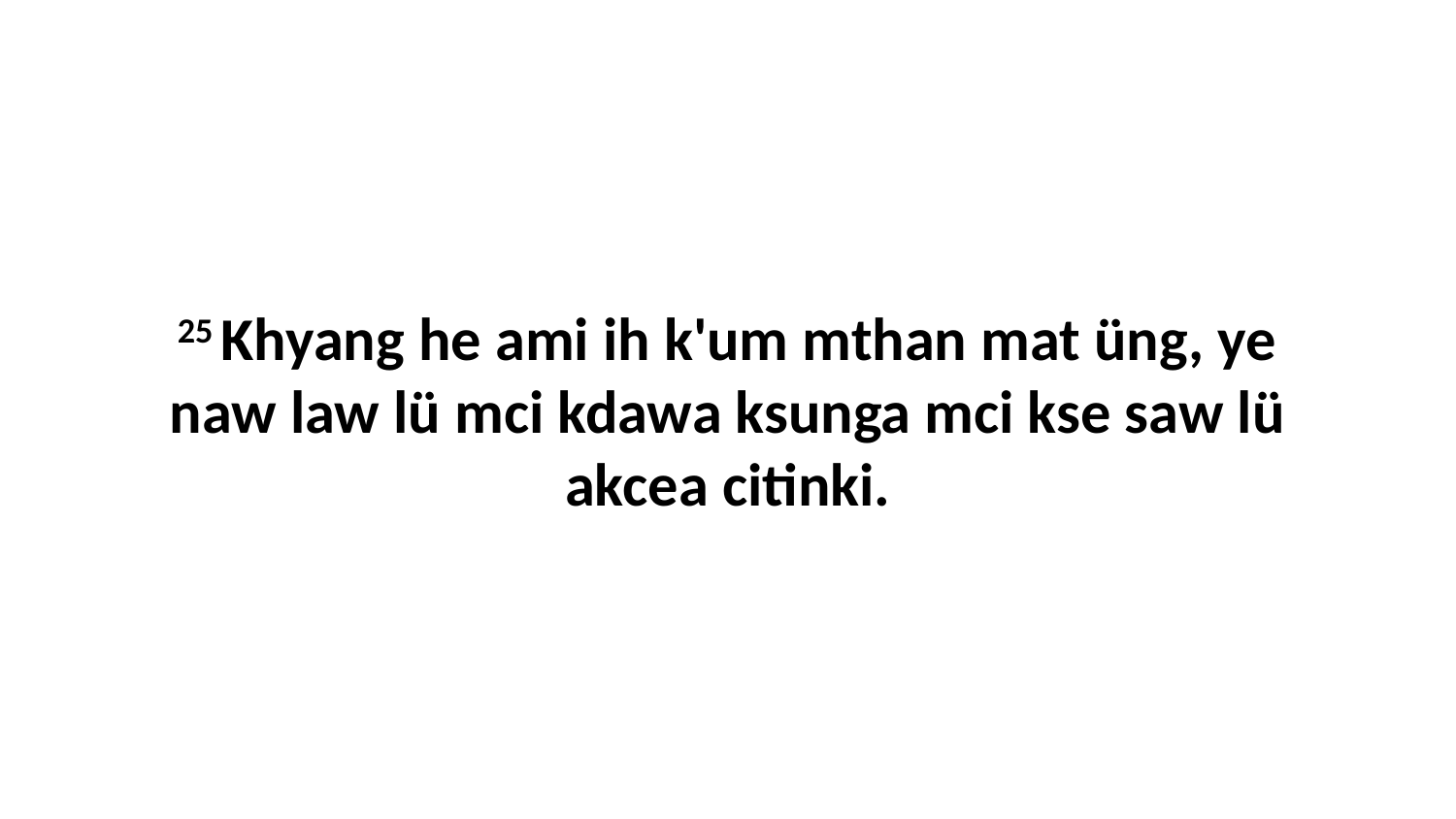

25 Khyang he ami ih k'um mthan mat üng, ye naw law lü mci kdawa ksunga mci kse saw lü akcea citinki.